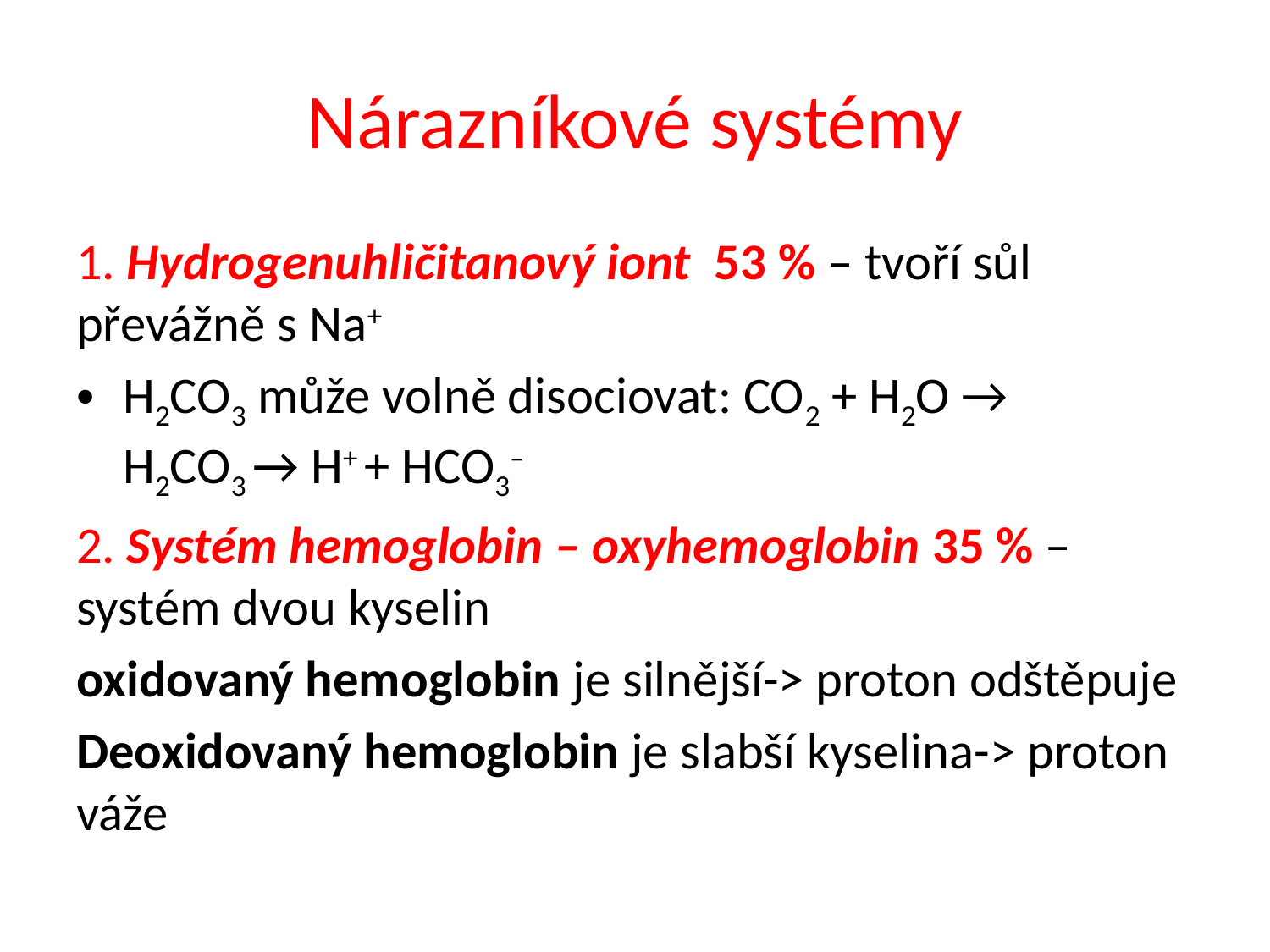

# Nárazníkové systémy
1. Hydrogenuhličitanový iont  53 % – tvoří sůl převážně s Na+
H2CO3 může volně disociovat: CO2 + H2O → H2CO3 → H+ + HCO3–
2. Systém hemoglobin – oxyhemoglobin 35 % – systém dvou kyselin
oxidovaný hemoglobin je silnější-> proton odštěpuje
Deoxidovaný hemoglobin je slabší kyselina-> proton váže